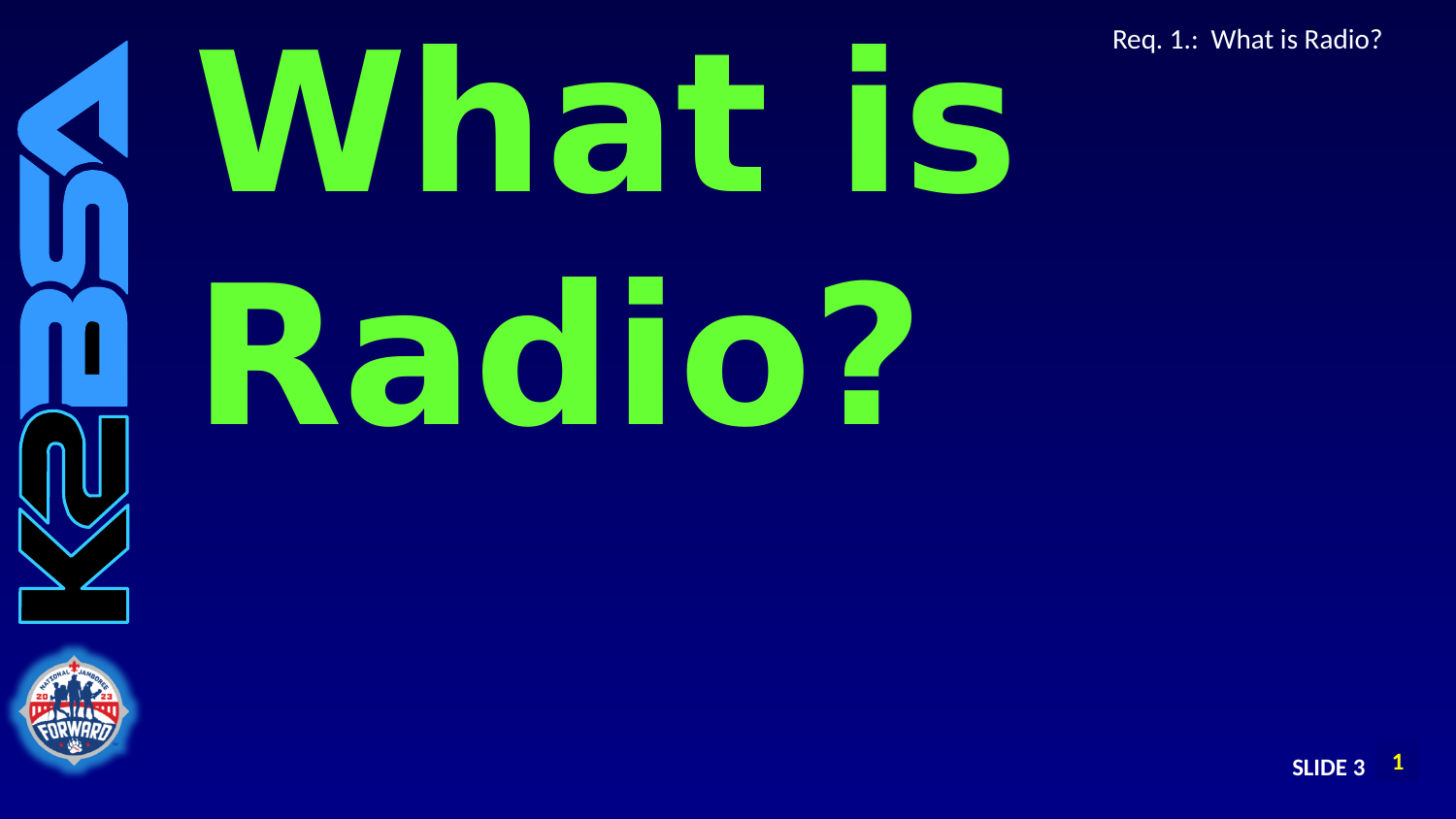

What is
Radio?
# Req. 1.:  What is Radio?
SLIDE 3
1